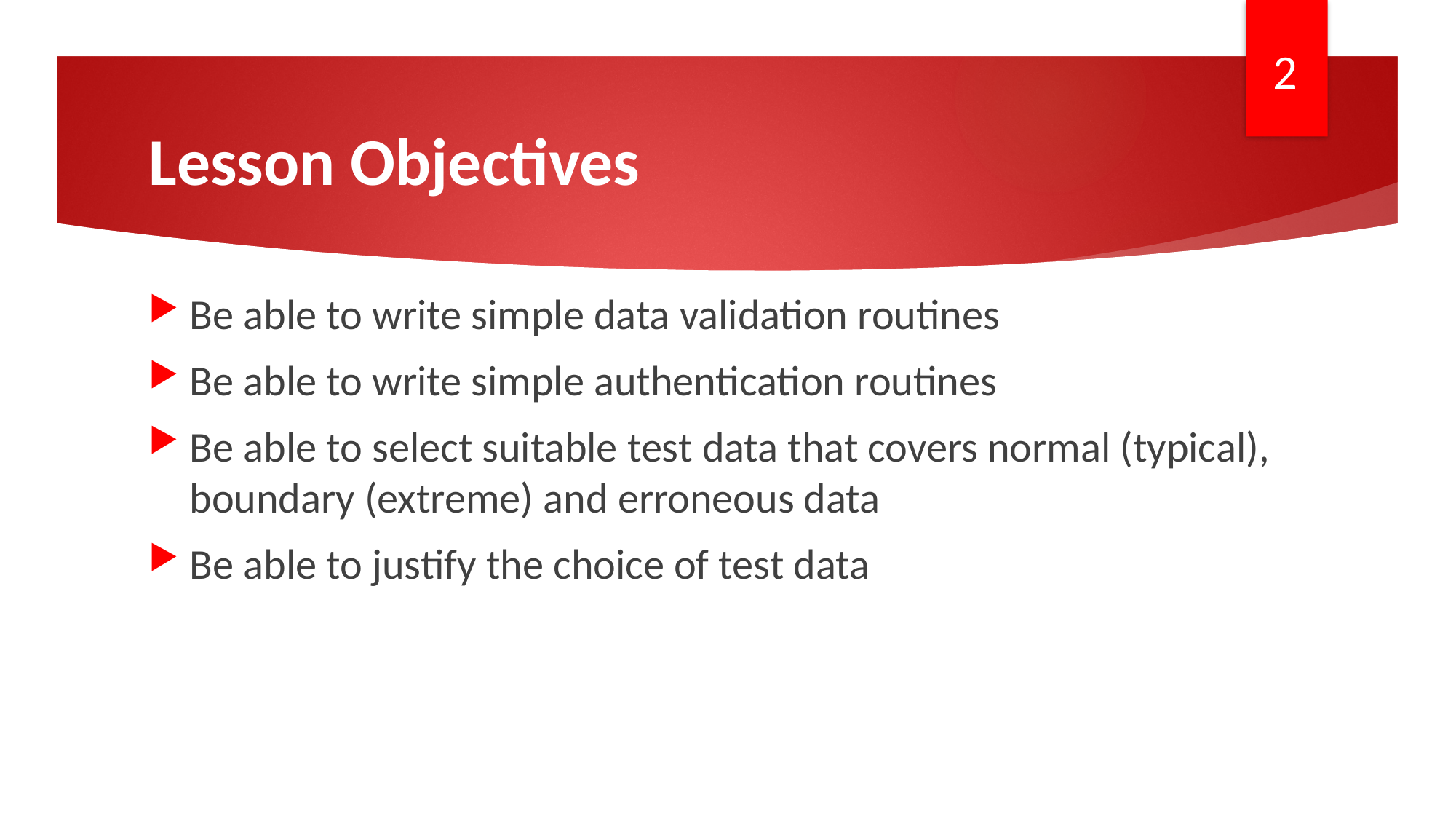

2
# Lesson Objectives
Be able to write simple data validation routines
Be able to write simple authentication routines
Be able to select suitable test data that covers normal (typical), boundary (extreme) and erroneous data
Be able to justify the choice of test data